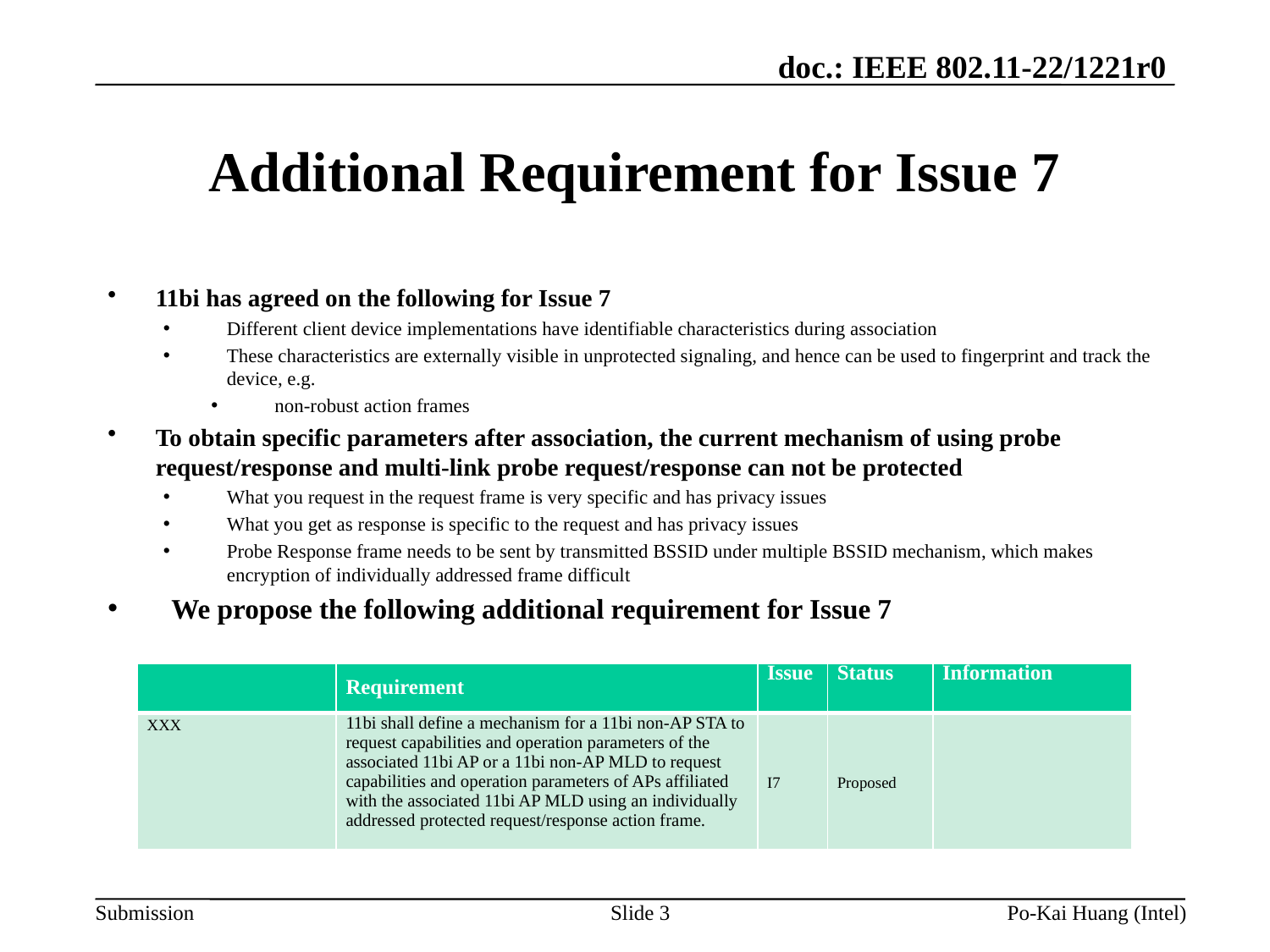

# Additional Requirement for Issue 7
11bi has agreed on the following for Issue 7
Different client device implementations have identifiable characteristics during association
These characteristics are externally visible in unprotected signaling, and hence can be used to fingerprint and track the device, e.g.
non-robust action frames
To obtain specific parameters after association, the current mechanism of using probe request/response and multi-link probe request/response can not be protected
What you request in the request frame is very specific and has privacy issues
What you get as response is specific to the request and has privacy issues
Probe Response frame needs to be sent by transmitted BSSID under multiple BSSID mechanism, which makes encryption of individually addressed frame difficult
We propose the following additional requirement for Issue 7

|  | Requirement | Issue | Status | Information |
| --- | --- | --- | --- | --- |
| XXX | 11bi shall define a mechanism for a 11bi non-AP STA to request capabilities and operation parameters of the associated 11bi AP or a 11bi non-AP MLD to request capabilities and operation parameters of APs affiliated with the associated 11bi AP MLD using an individually addressed protected request/response action frame. | I7 | Proposed |  |
Slide 3
Po-Kai Huang (Intel)